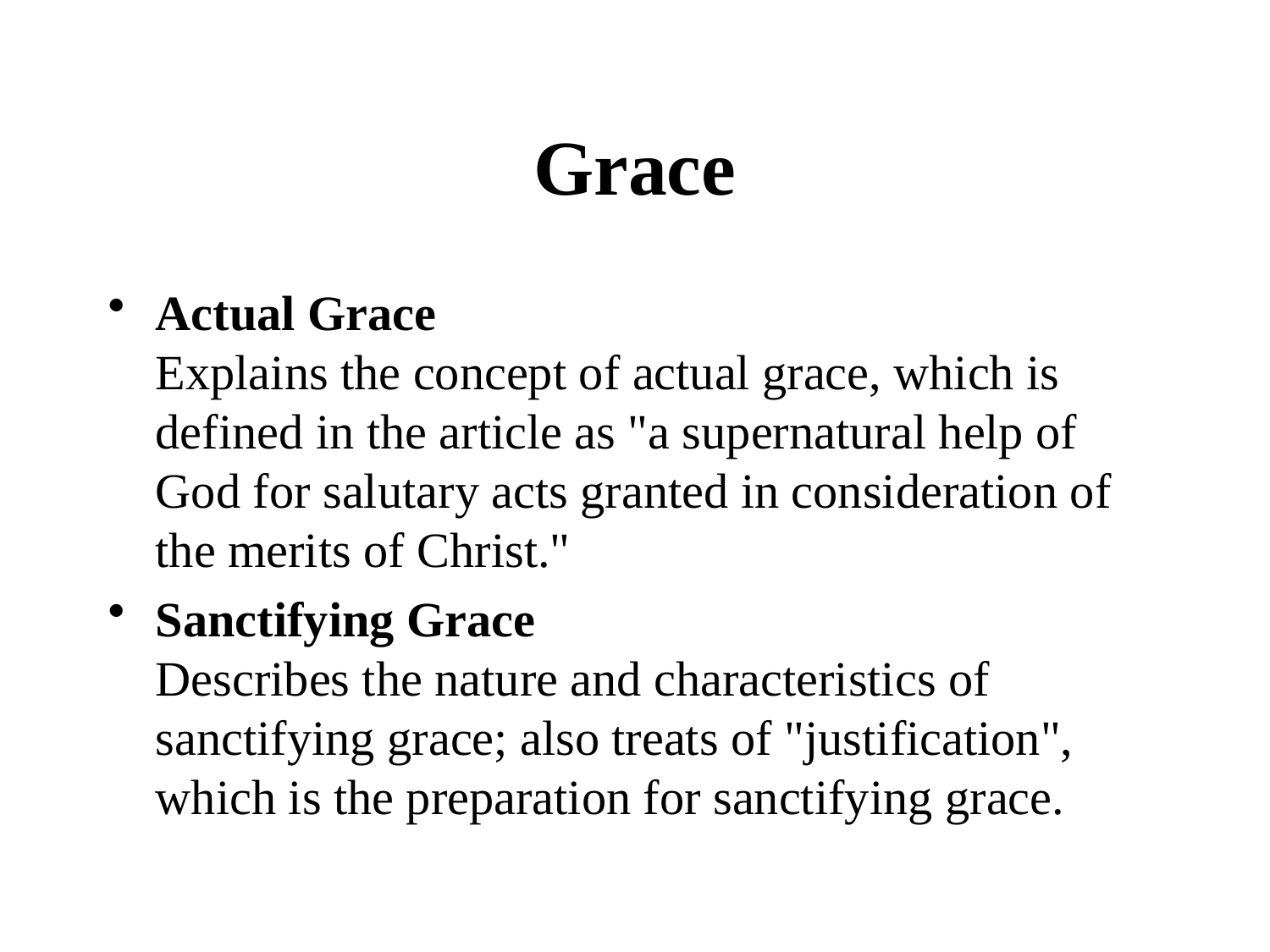

# Grace
Actual Grace
Explains the concept of actual grace, which is defined in the article as "a supernatural help of God for salutary acts granted in consideration of the merits of Christ."
Sanctifying Grace
Describes the nature and characteristics of sanctifying grace; also treats of "justification", which is the preparation for sanctifying grace.